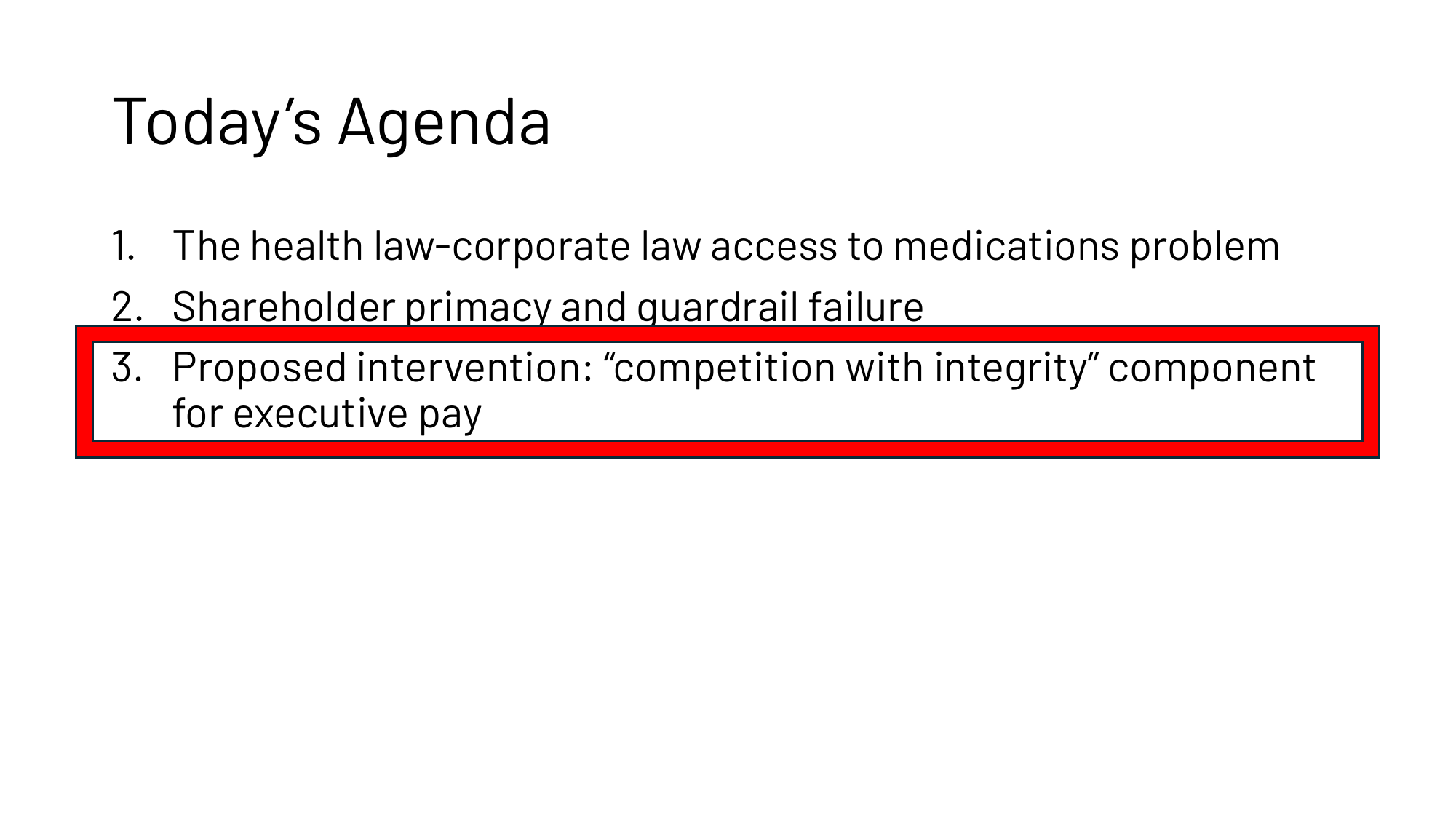

# Today’s Agenda
The health law-corporate law access to medications problem
Shareholder primacy and guardrail failure
Proposed intervention: “competition with integrity” component for executive pay